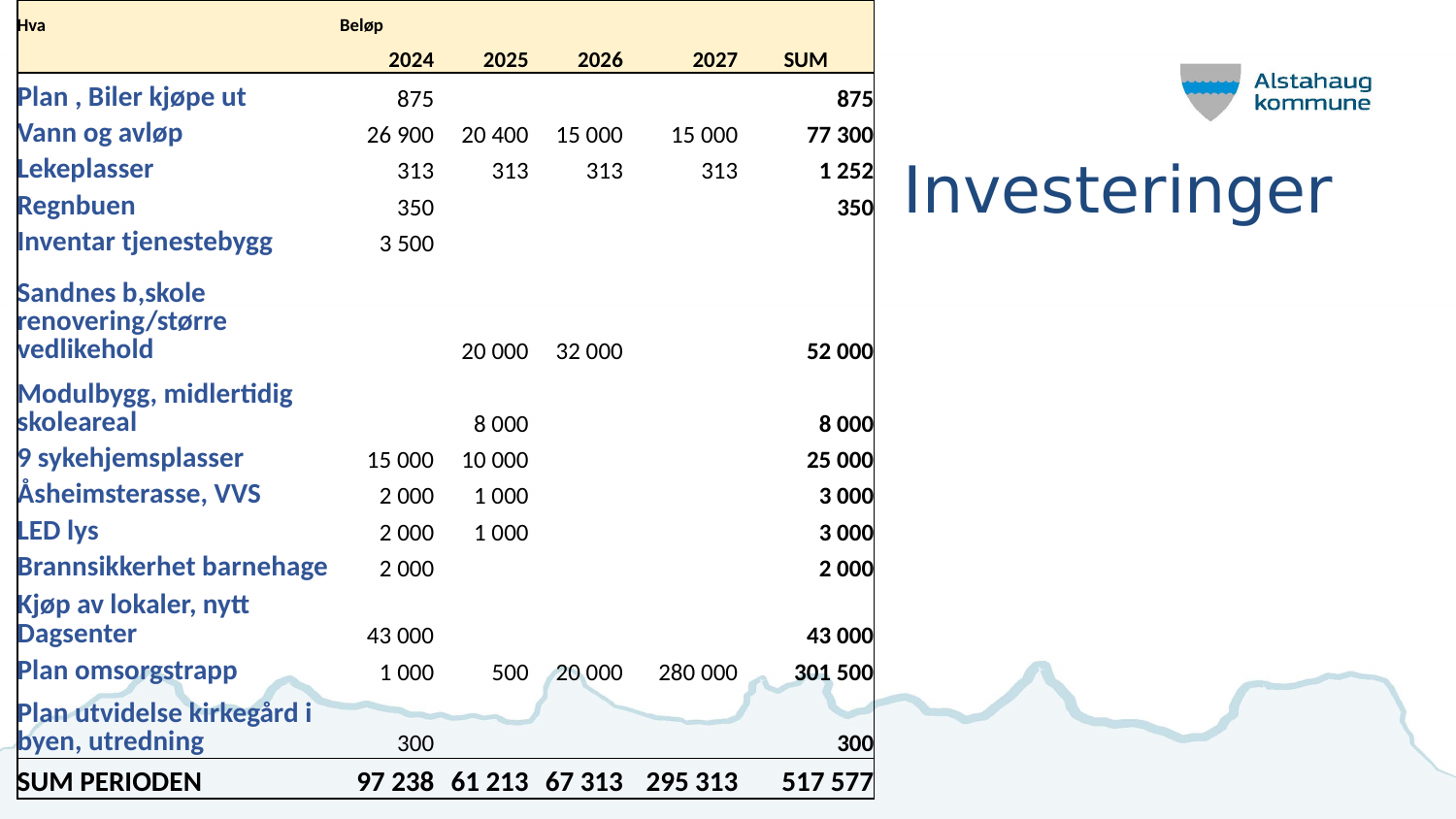

| Hva | Beløp |  |  |  |  |
| --- | --- | --- | --- | --- | --- |
|  | 2024 | 2025 | 2026 | 2027 | SUM |
| Plan , Biler kjøpe ut | 875 |  |  |  | 875 |
| Vann og avløp | 26 900 | 20 400 | 15 000 | 15 000 | 77 300 |
| Lekeplasser | 313 | 313 | 313 | 313 | 1 252 |
| Regnbuen | 350 |  |  |  | 350 |
| Inventar tjenestebygg | 3 500 |  |  |  |  |
| Sandnes b,skole renovering/større vedlikehold |  | 20 000 | 32 000 |  | 52 000 |
| Modulbygg, midlertidig skoleareal |  | 8 000 |  |  | 8 000 |
| 9 sykehjemsplasser | 15 000 | 10 000 |  |  | 25 000 |
| Åsheimsterasse, VVS | 2 000 | 1 000 |  |  | 3 000 |
| LED lys | 2 000 | 1 000 |  |  | 3 000 |
| Brannsikkerhet barnehage | 2 000 |  |  |  | 2 000 |
| Kjøp av lokaler, nytt Dagsenter | 43 000 |  |  |  | 43 000 |
| Plan omsorgstrapp | 1 000 | 500 | 20 000 | 280 000 | 301 500 |
| Plan utvidelse kirkegård i byen, utredning | 300 |  |  |  | 300 |
| SUM PERIODEN | 97 238 | 61 213 | 67 313 | 295 313 | 517 577 |
# Investeringer